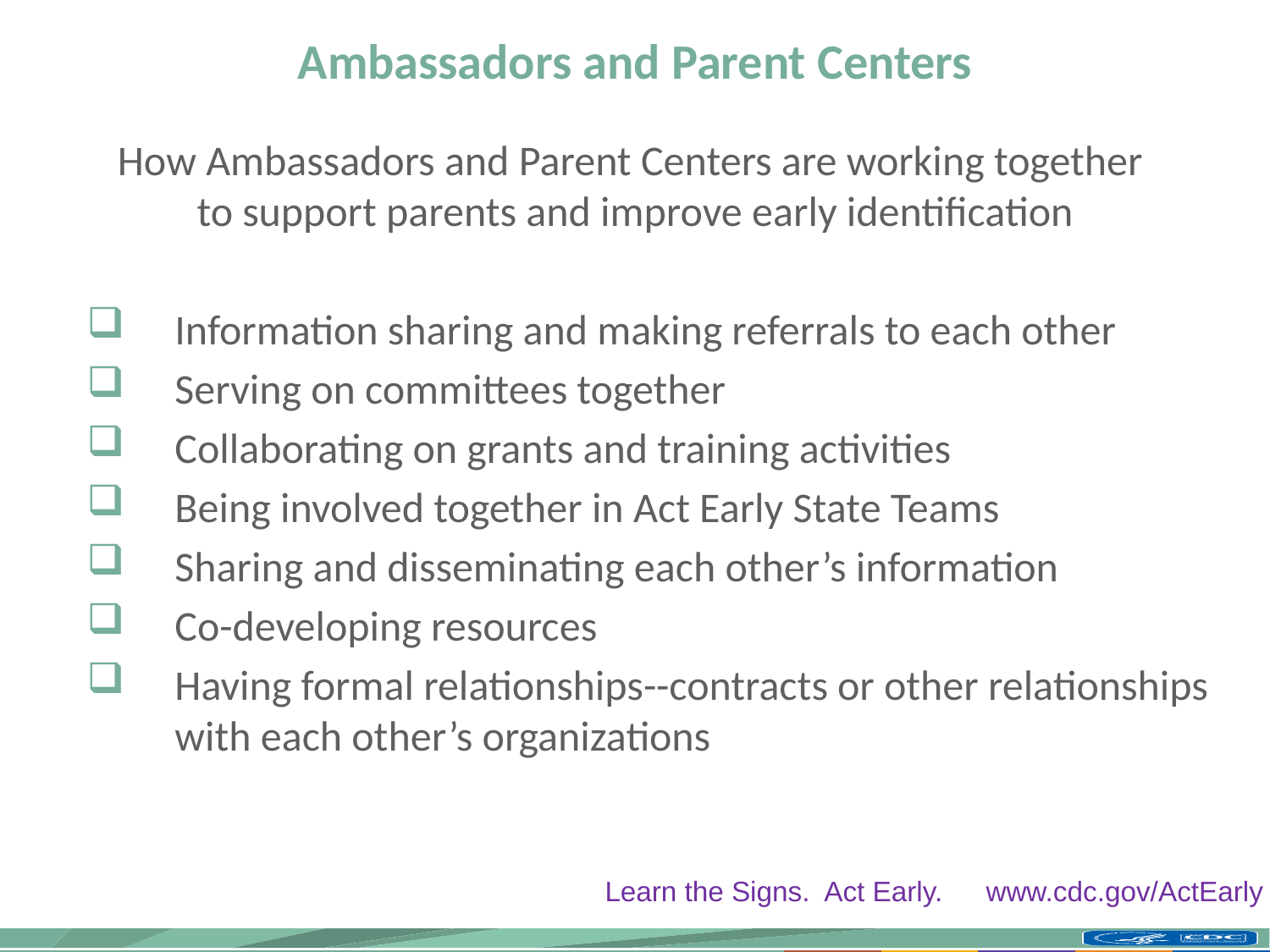

# Ambassadors and Parent Centers
How Ambassadors and Parent Centers are working together
to support parents and improve early identification

Information sharing and making referrals to each other
Serving on committees together
Collaborating on grants and training activities
Being involved together in Act Early State Teams
Sharing and disseminating each other’s information
Co-developing resources
Having formal relationships--contracts or other relationships with each other’s organizations